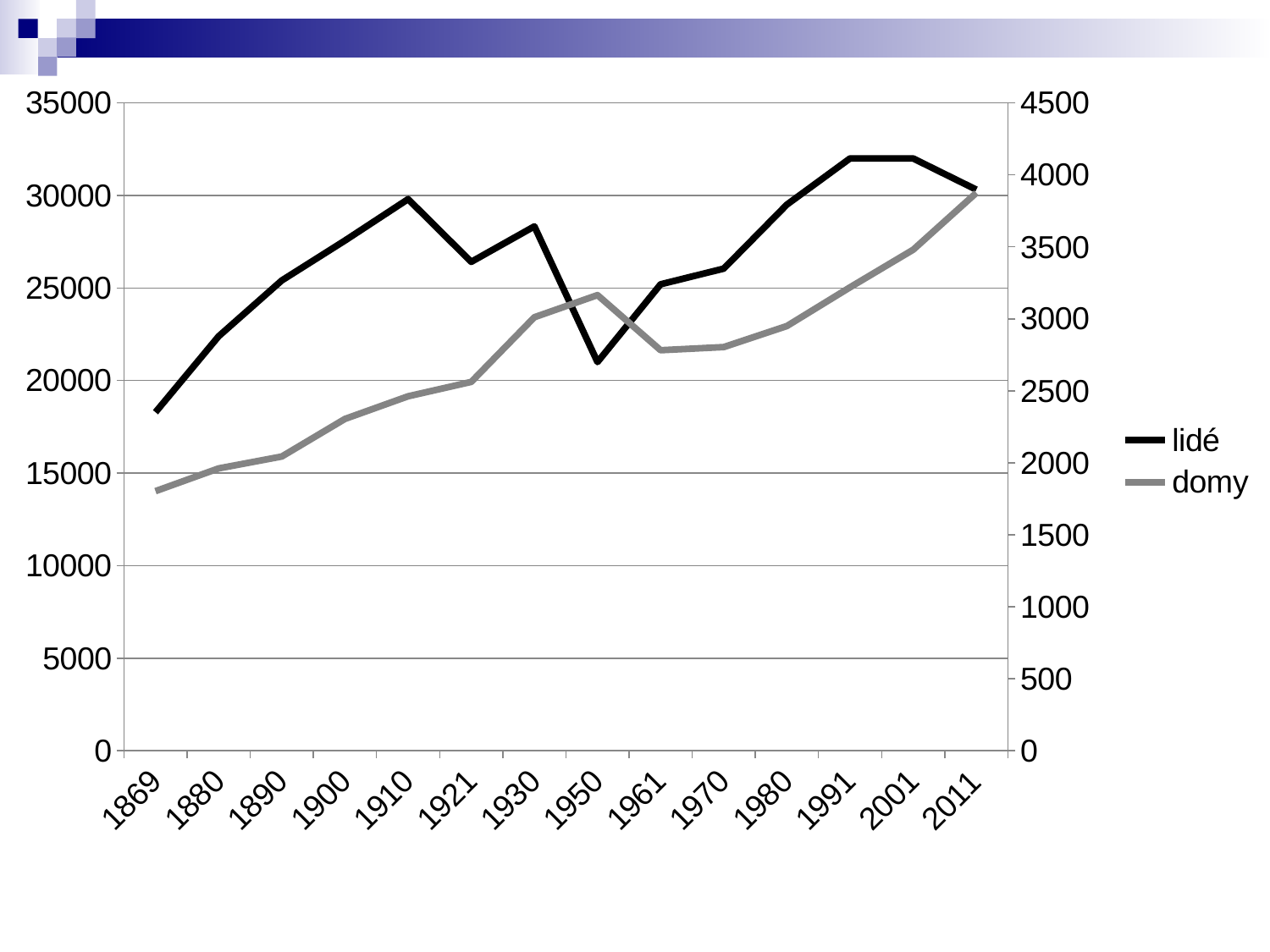

#

### Chart

| Category | lidé | domy |
|---|---|---|
| 1869 | 18289.0 | 1803.0 |
| 1880 | 22391.0 | 1961.0 |
| 1890 | 25407.0 | 2044.0 |
| 1900 | 27561.0 | 2305.0 |
| 1910 | 29800.0 | 2462.0 |
| 1921 | 26412.0 | 2562.0 |
| 1930 | 28329.0 | 3011.0 |
| 1950 | 21000.0 | 3165.0 |
| 1961 | 25200.0 | 2782.0 |
| 1970 | 26046.0 | 2804.0 |
| 1980 | 29506.0 | 2950.0 |
| 1991 | 31999.0 | 3219.0 |
| 2001 | 31997.0 | 3480.0 |
| 2011 | 30312.0 | 3875.0 |